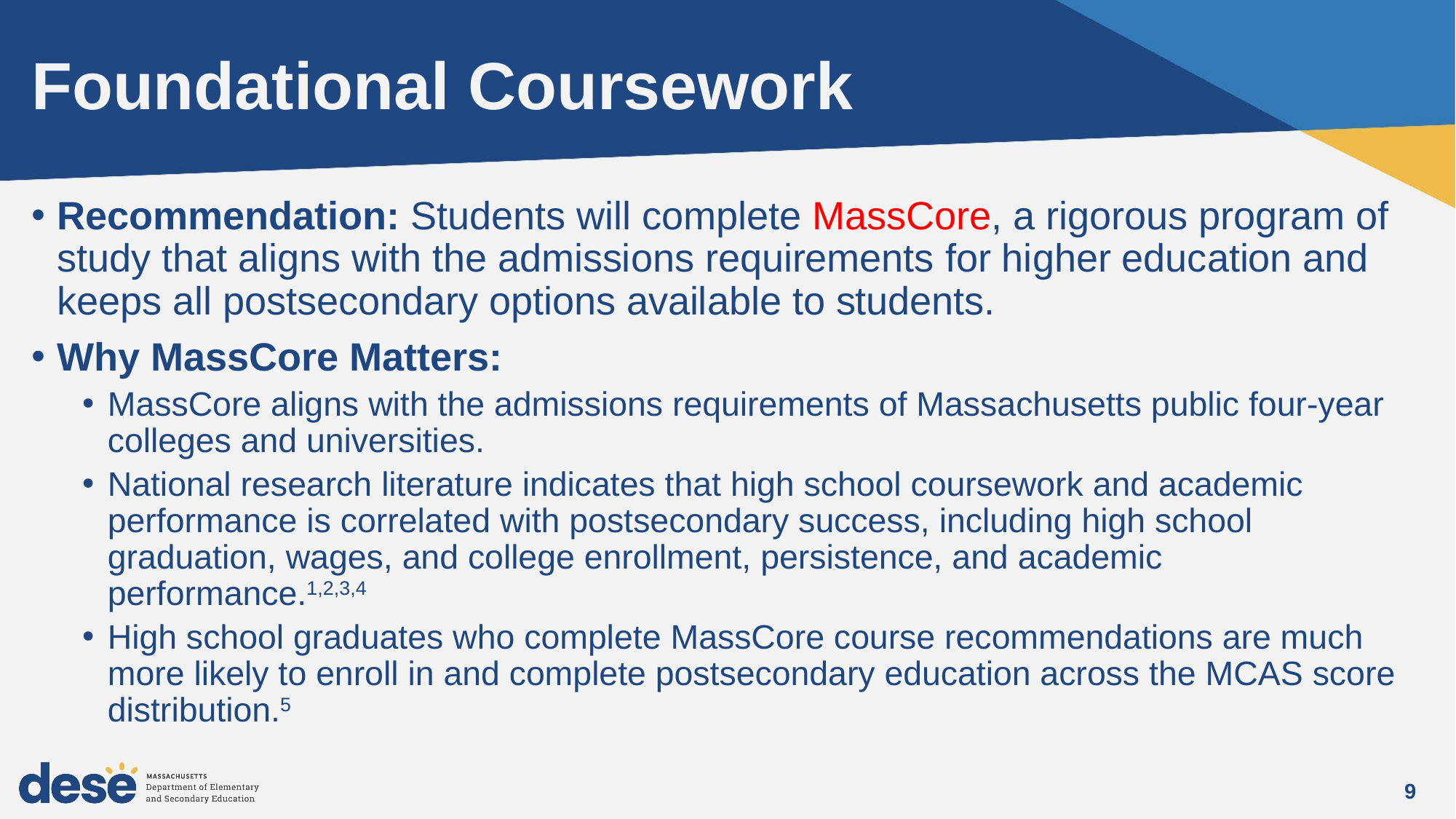

# Foundational Coursework
Recommendation: Students will complete MassCore, a rigorous program of study that aligns with the admissions requirements for higher education and keeps all postsecondary options available to students.
Why MassCore Matters:
MassCore aligns with the admissions requirements of Massachusetts public four-year colleges and universities.
National research literature indicates that high school coursework and academic performance is correlated with postsecondary success, including high school graduation, wages, and college enrollment, persistence, and academic performance.1,2,3,4
High school graduates who complete MassCore course recommendations are much more likely to enroll in and complete postsecondary education across the MCAS score distribution.5
9